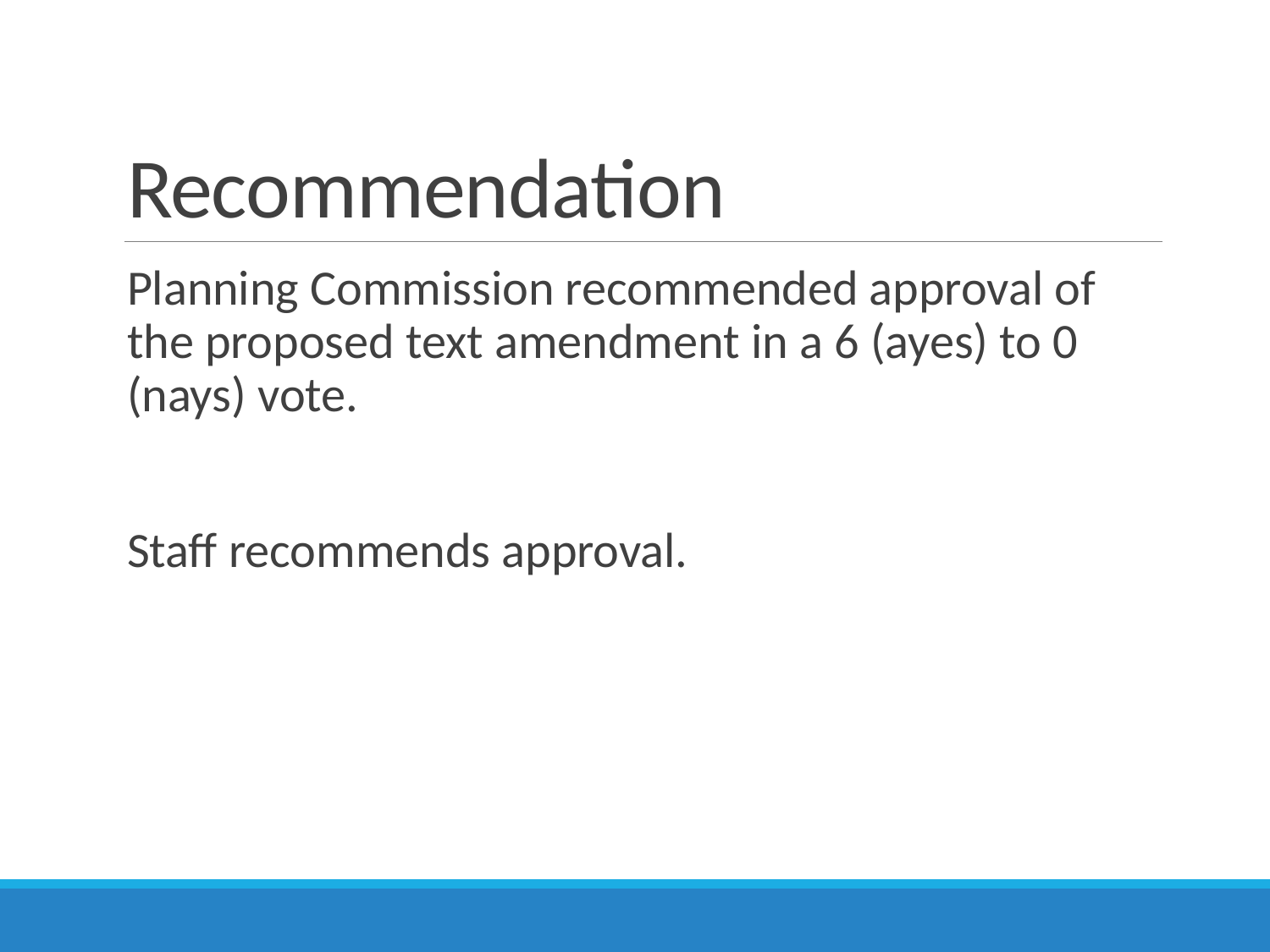

# Recommendation
Planning Commission recommended approval of the proposed text amendment in a 6 (ayes) to 0 (nays) vote.

Staff recommends approval.